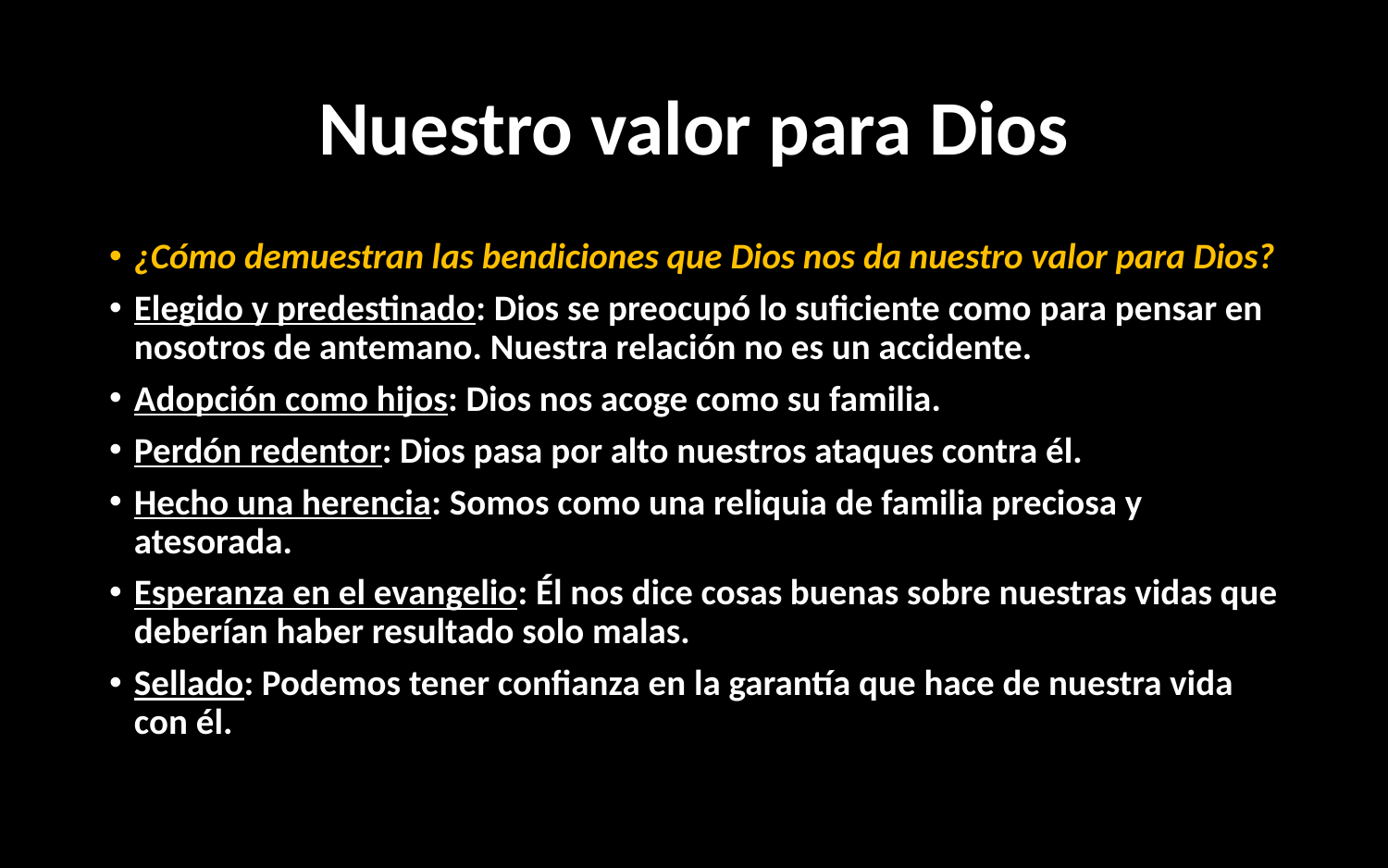

# Nuestro valor para Dios
¿Cómo demuestran las bendiciones que Dios nos da nuestro valor para Dios?
Elegido y predestinado: Dios se preocupó lo suficiente como para pensar en nosotros de antemano. Nuestra relación no es un accidente.
Adopción como hijos: Dios nos acoge como su familia.
Perdón redentor: Dios pasa por alto nuestros ataques contra él.
Hecho una herencia: Somos como una reliquia de familia preciosa y atesorada.
Esperanza en el evangelio: Él nos dice cosas buenas sobre nuestras vidas que deberían haber resultado solo malas.
Sellado: Podemos tener confianza en la garantía que hace de nuestra vida con él.